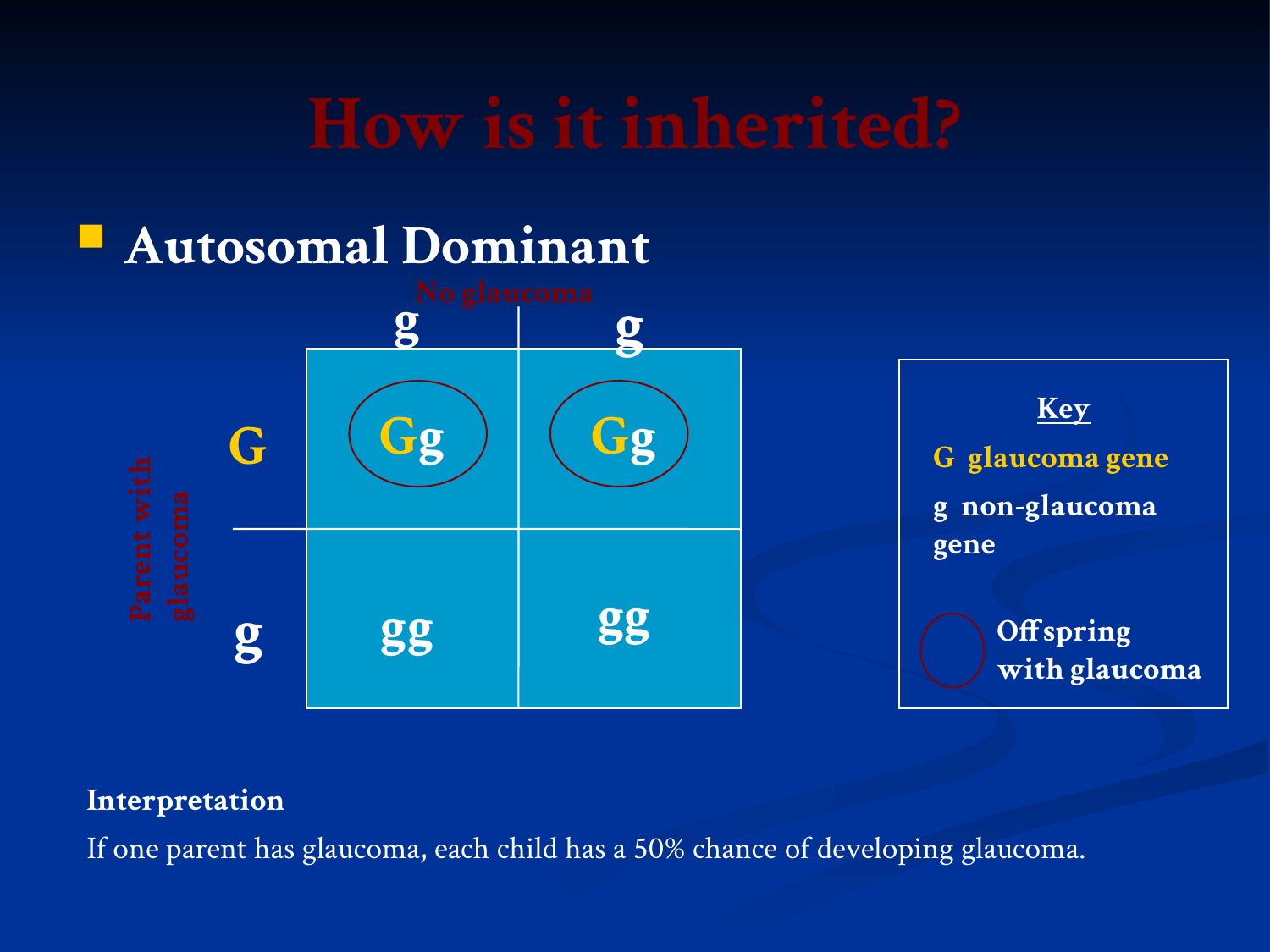

# How is it inherited?
Autosomal Dominant
No glaucoma
g
g

Key
G  glaucoma gene
g  non-glaucoma gene
Gg
Gg
G
Parent with glaucoma

gg
g
gg
Offspring with glaucoma

Interpretation
If one parent has glaucoma, each child has a 50% chance of developing glaucoma.